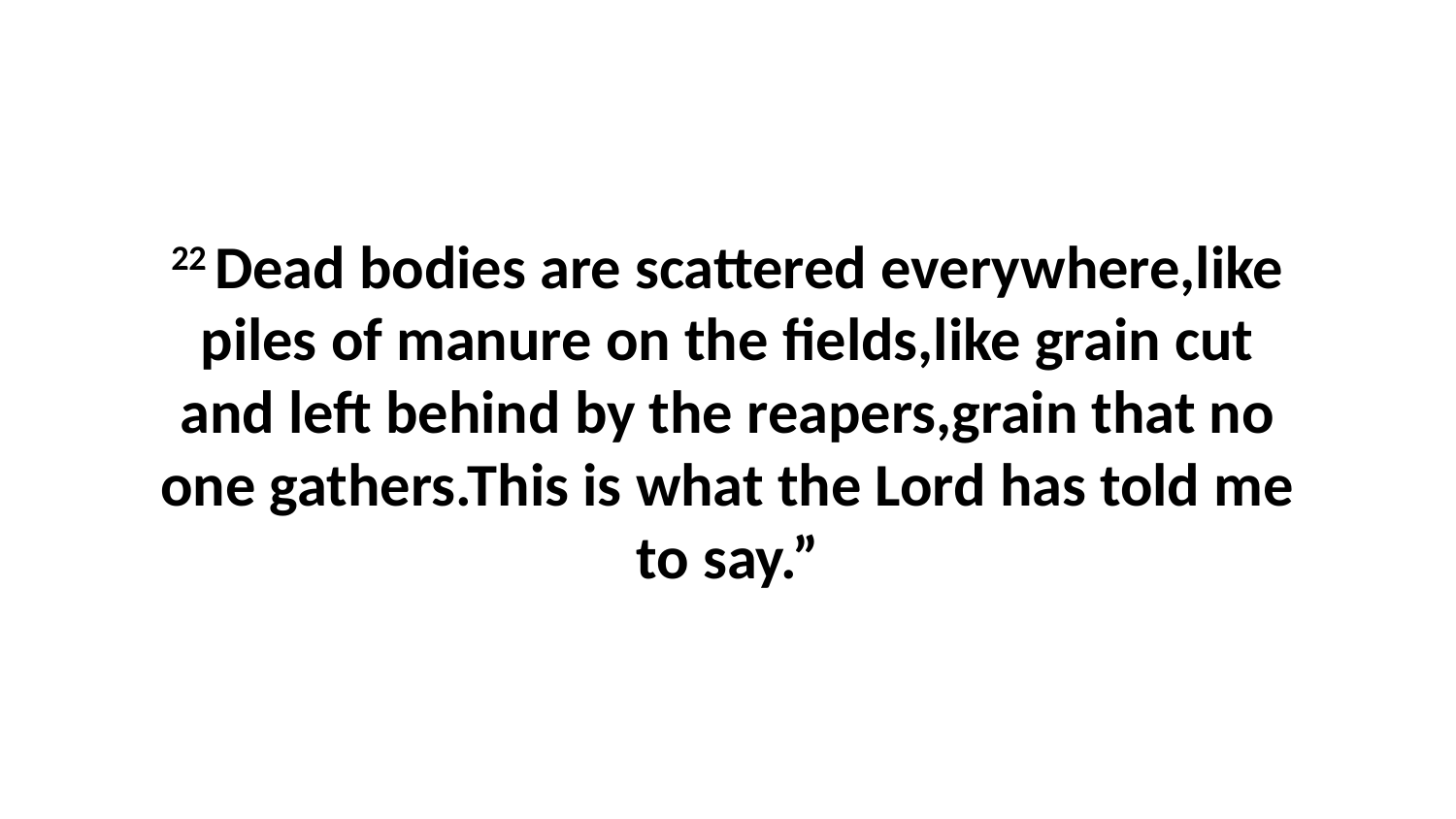

22 Dead bodies are scattered everywhere,like piles of manure on the fields,like grain cut and left behind by the reapers,grain that no one gathers.This is what the Lord has told me to say.”